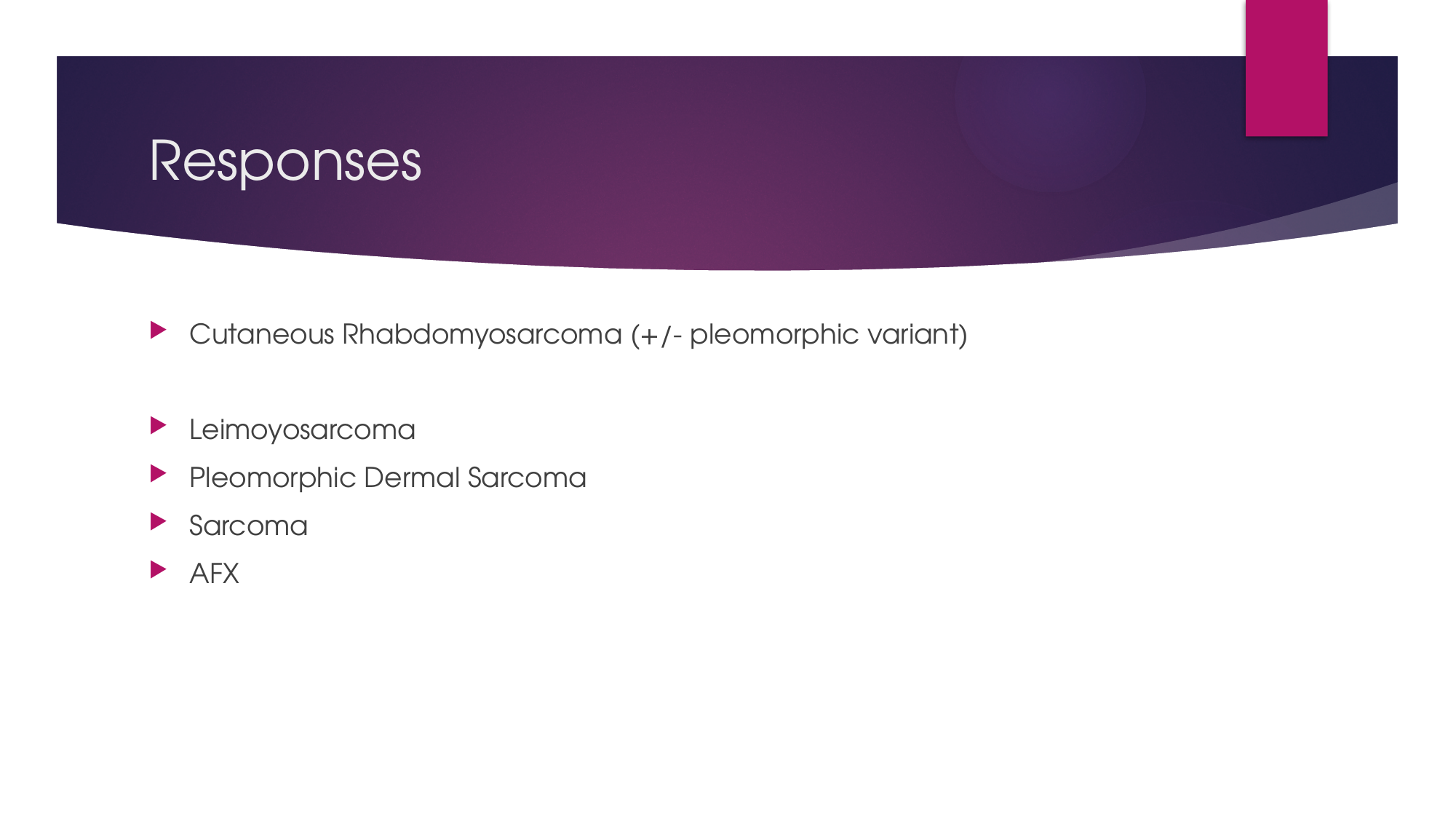

# Responses
Cutaneous Rhabdomyosarcoma (+/- pleomorphic variant)

Leimoyosarcoma
Pleomorphic Dermal Sarcoma
Sarcoma
AFX